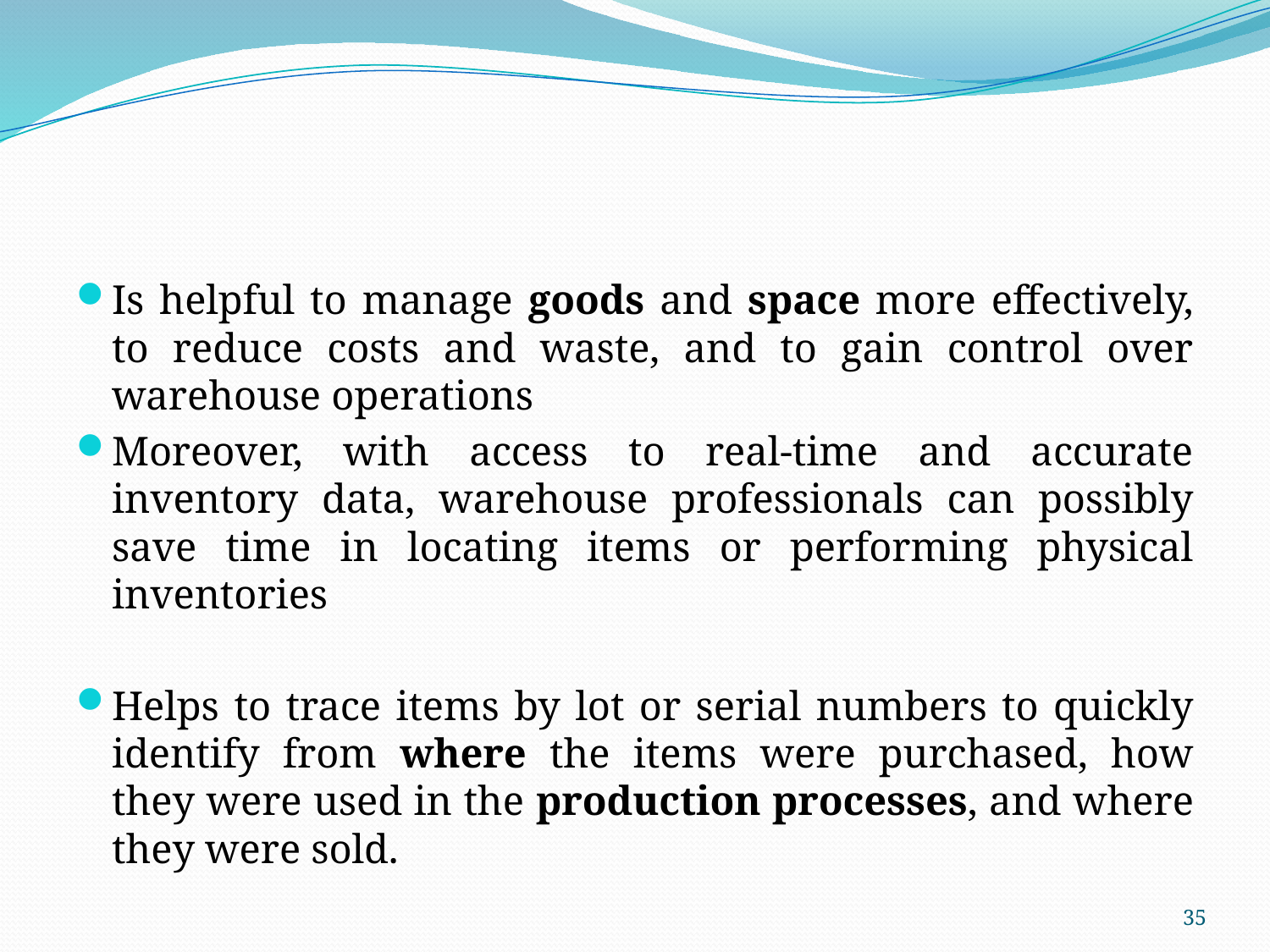

Is helpful to manage goods and space more effectively, to reduce costs and waste, and to gain control over warehouse operations
Moreover, with access to real-time and accurate inventory data, warehouse professionals can possibly save time in locating items or performing physical inventories

Helps to trace items by lot or serial numbers to quickly identify from where the items were purchased, how they were used in the production processes, and where they were sold.
35